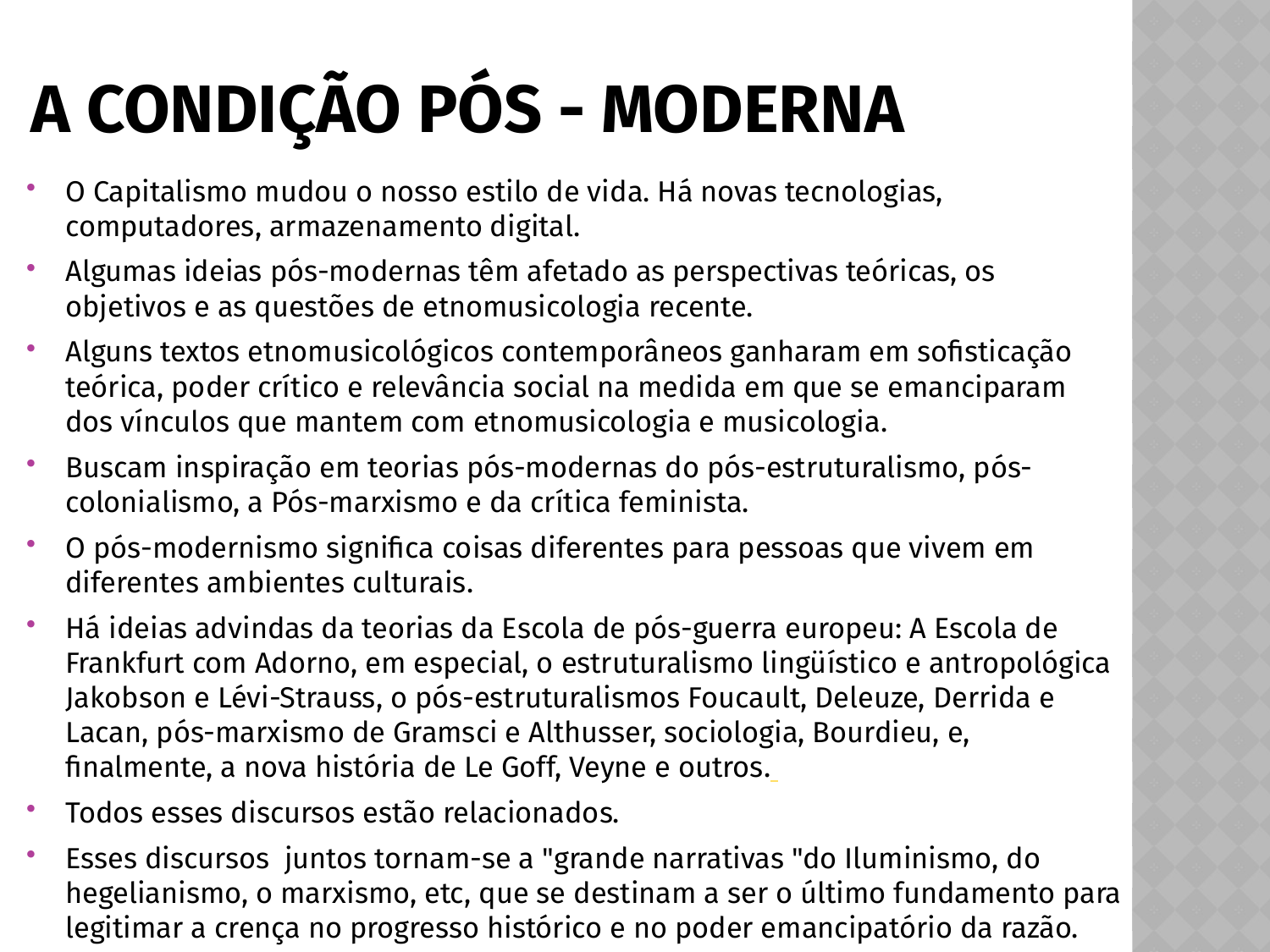

# A condição Pós - Moderna
O Capitalismo mudou o nosso estilo de vida. Há novas tecnologias, computadores, armazenamento digital.
Algumas ideias pós-modernas têm afetado as perspectivas teóricas, os objetivos e as questões de etnomusicologia recente.
Alguns textos etnomusicológicos contemporâneos ganharam em sofisticação teórica, poder crítico e relevância social na medida em que se emanciparam dos vínculos que mantem com etnomusicologia e musicologia.
Buscam inspiração em teorias pós-modernas do pós-estruturalismo, pós-colonialismo, a Pós-marxismo e da crítica feminista.
O pós-modernismo significa coisas diferentes para pessoas que vivem em diferentes ambientes culturais.
Há ideias advindas da teorias da Escola de pós-guerra europeu: A Escola de Frankfurt com Adorno, em especial, o estruturalismo lingüístico e antropológica Jakobson e Lévi-Strauss, o pós-estruturalismos Foucault, Deleuze, Derrida e Lacan, pós-marxismo de Gramsci e Althusser, sociologia, Bourdieu, e, finalmente, a nova história de Le Goff, Veyne e outros.
Todos esses discursos estão relacionados.
Esses discursos  juntos tornam-se a "grande narrativas "do Iluminismo, do hegelianismo, o marxismo, etc, que se destinam a ser o último fundamento para legitimar a crença no progresso histórico e no poder emancipatório da razão.